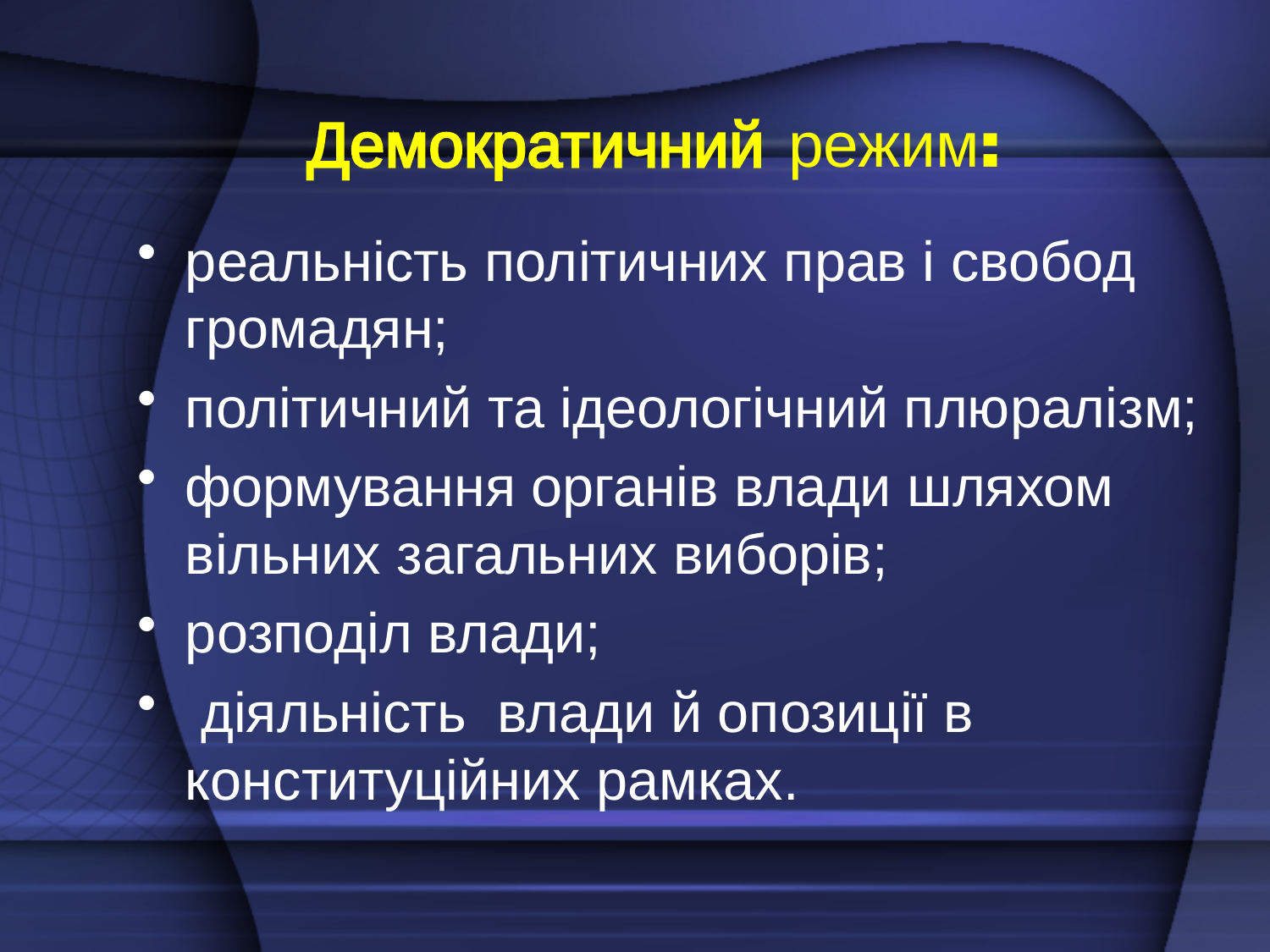

# Демократичний режим:
реальність політичних прав і свобод громадян;
політичний та ідеологічний плюралізм;
формування органів влади шляхом вільних загальних виборів;
розподіл влади;
 діяльність  влади й опозиції в конституційних рамках.